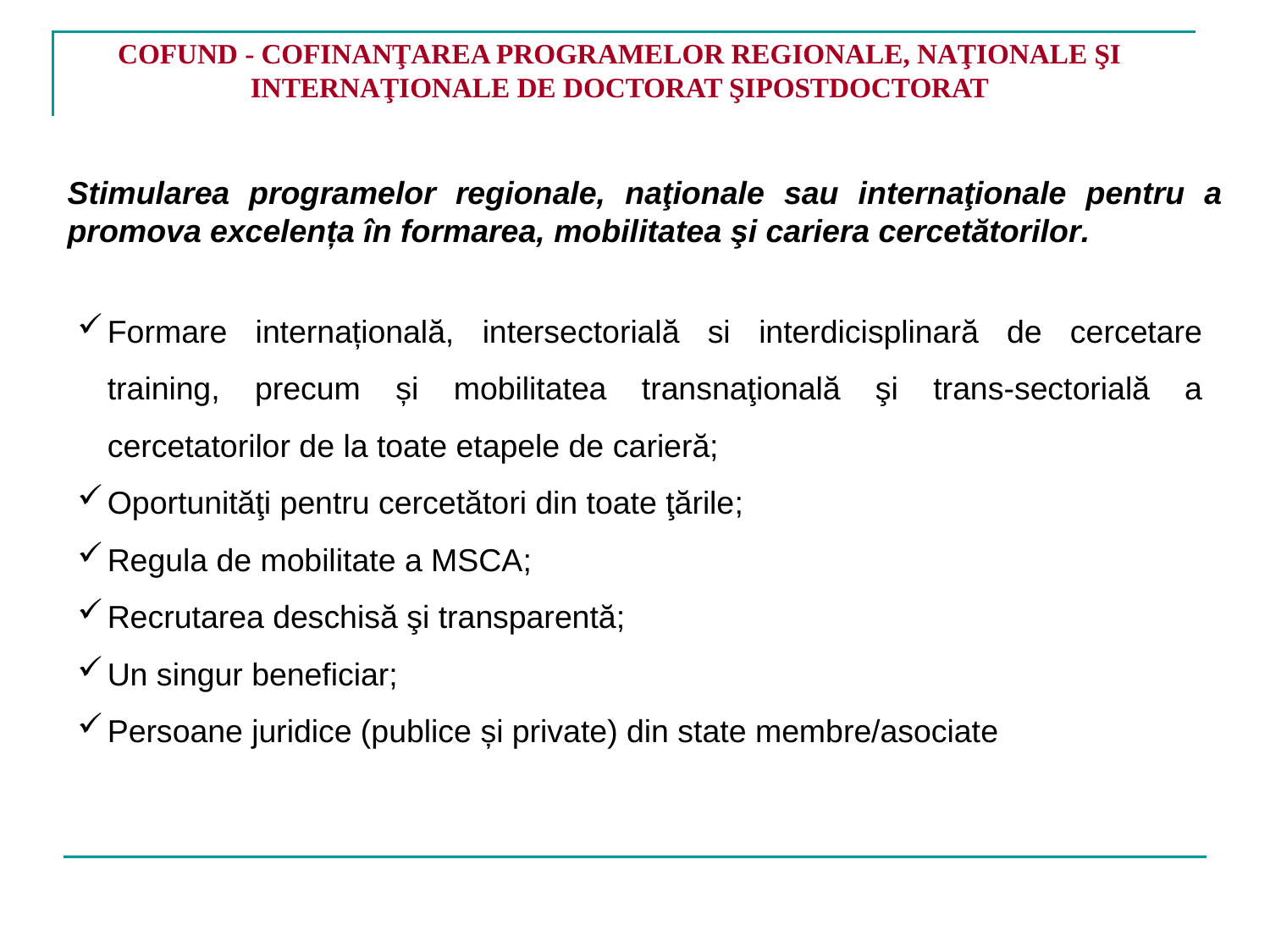

COFUND - COFINANŢAREA PROGRAMELOR REGIONALE, NAŢIONALE ŞI INTERNAŢIONALE DE DOCTORAT ŞIPOSTDOCTORAT
Stimularea programelor regionale, naţionale sau internaţionale pentru a promova excelența în formarea, mobilitatea şi cariera cercetătorilor.

Formare internațională, intersectorială si interdicisplinară de cercetare training, precum și mobilitatea transnaţională şi trans-sectorială a cercetatorilor de la toate etapele de carieră;
Oportunităţi pentru cercetători din toate ţările;
Regula de mobilitate a MSCA;
Recrutarea deschisă şi transparentă;
Un singur beneficiar;
Persoane juridice (publice și private) din state membre/asociate